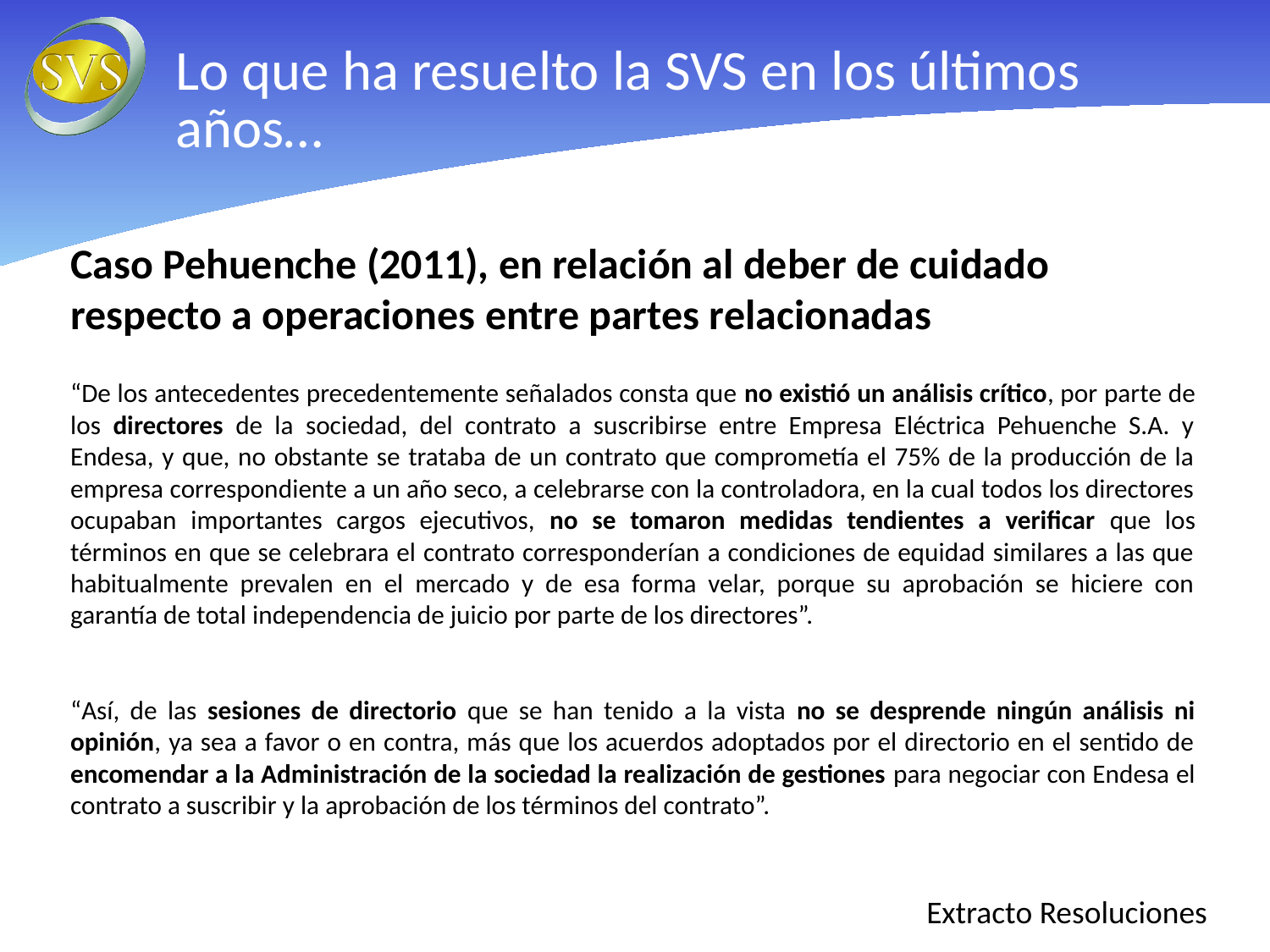

Lo que ha resuelto la SVS en los últimos       años…

Caso Pehuenche (2011), en relación al deber de cuidado respecto a operaciones entre partes relacionadas

“De los antecedentes precedentemente señalados consta que no existió un análisis crítico, por parte de los directores de la sociedad, del contrato a suscribirse entre Empresa Eléctrica Pehuenche S.A. y Endesa, y que, no obstante se trataba de un contrato que comprometía el 75% de la producción de la empresa correspondiente a un año seco, a celebrarse con la controladora, en la cual todos los directores ocupaban importantes cargos ejecutivos, no se tomaron medidas tendientes a verificar que los términos en que se celebrara el contrato corresponderían a condiciones de equidad similares a las que habitualmente prevalen en el mercado y de esa forma velar, porque su aprobación se hiciere con garantía de total independencia de juicio por parte de los directores”.

“Así, de las sesiones de directorio que se han tenido a la vista no se desprende ningún análisis ni opinión, ya sea a favor o en contra, más que los acuerdos adoptados por el directorio en el sentido de encomendar a la Administración de la sociedad la realización de gestiones para negociar con Endesa el contrato a suscribir y la aprobación de los términos del contrato”.

           Extracto Resoluciones